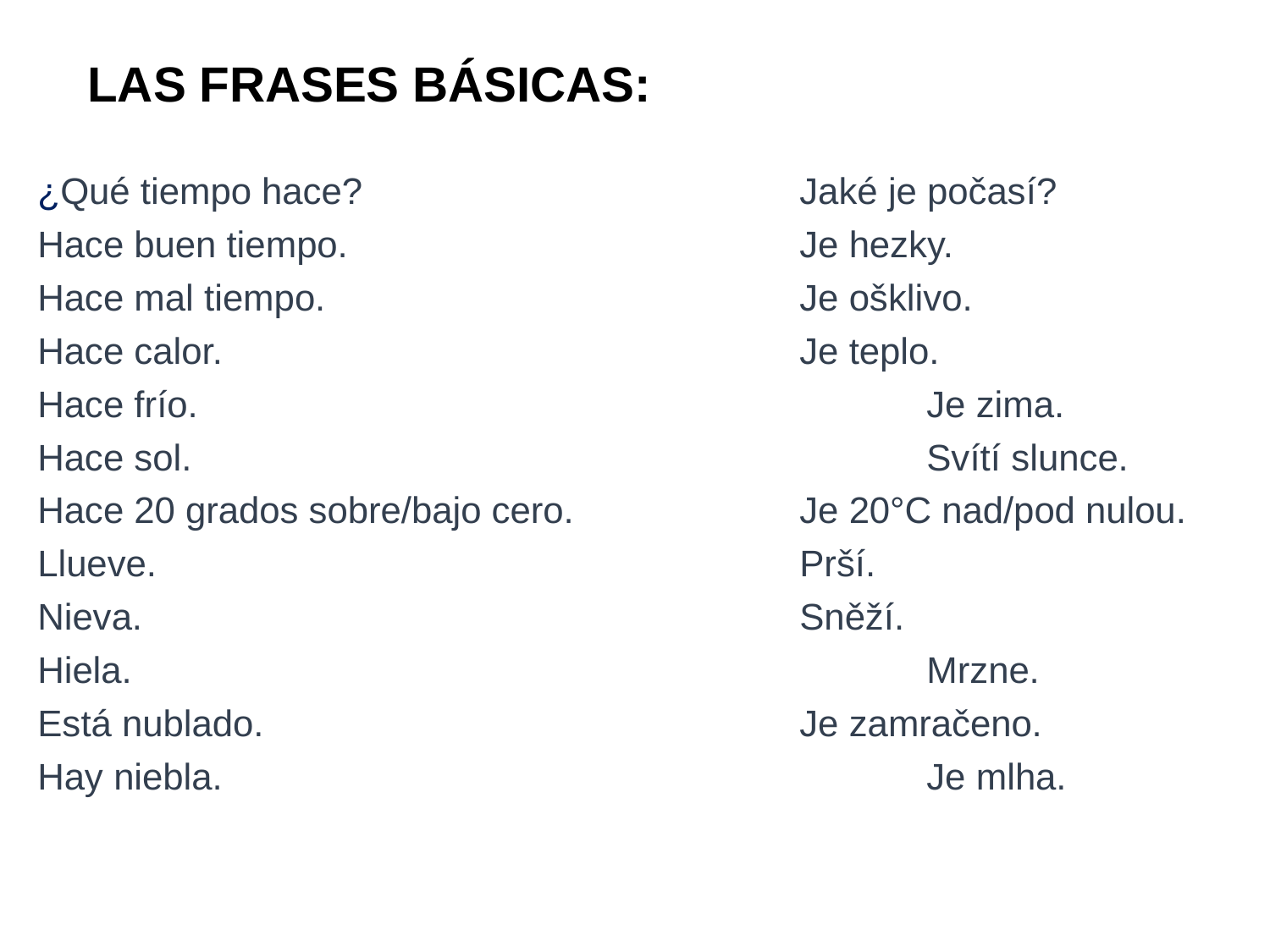

# LAS FRASES BÁSICAS:
¿Qué tiempo hace?				Jaké je počasí?
Hace buen tiempo.				Je hezky.
Hace mal tiempo.				Je ošklivo.
Hace calor. 					Je teplo.
Hace frío.						Je zima.
Hace sol.						Svítí slunce.
Hace 20 grados sobre/bajo cero.		Je 20°C nad/pod nulou.
Llueve.						Prší.
Nieva.						Sněží.
Hiela.							Mrzne.
Está nublado.					Je zamračeno.
Hay niebla.						Je mlha.